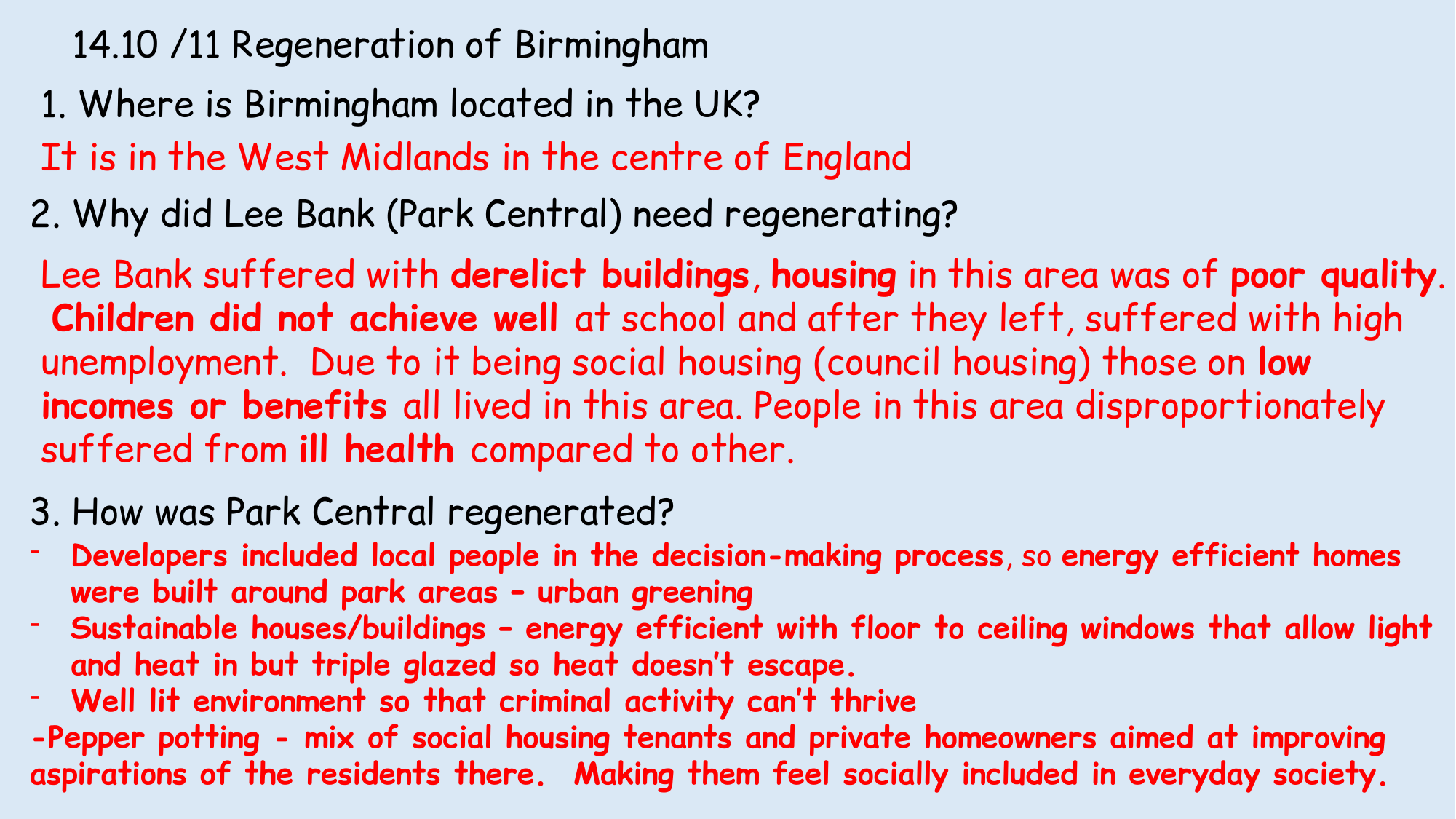

14.10 /11 Regeneration of Birmingham
1. Where is Birmingham located in the UK?
It is in the West Midlands in the centre of England
2. Why did Lee Bank (Park Central) need regenerating?
Lee Bank suffered with derelict buildings, housing in this area was of poor quality.  Children did not achieve well at school and after they left, suffered with high unemployment.  Due to it being social housing (council housing) those on low incomes or benefits all lived in this area. People in this area disproportionately suffered from ill health compared to other.
3. How was Park Central regenerated?
Developers included local people in the decision-making process, so energy efficient homes were built around park areas – urban greening
Sustainable houses/buildings – energy efficient with floor to ceiling windows that allow light and heat in but triple glazed so heat doesn’t escape.
Well lit environment so that criminal activity can’t thrive
-Pepper potting - mix of social housing tenants and private homeowners aimed at improving aspirations of the residents there.  Making them feel socially included in everyday society.